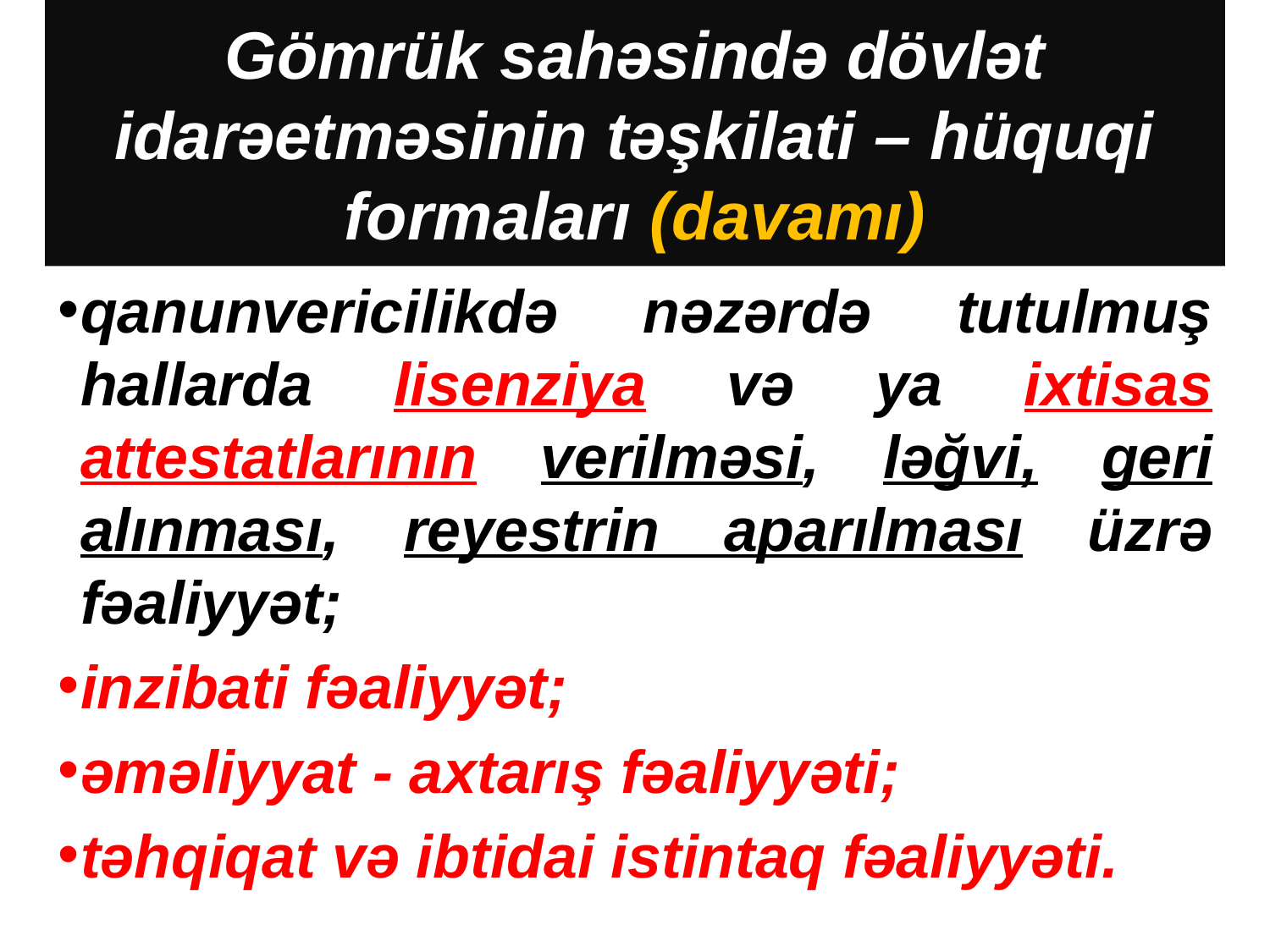

# Gömrük sahəsində dövlət idarəetməsinin təşkilati – hüquqi formaları (davamı)
qanunvericilikdə nəzərdə tutulmuş hallarda lisenziya və ya ixtisas attestatlarının verilməsi, ləğvi, geri alınması, reyestrin aparılması üzrə fəaliyyət;
inzibati fəaliyyət;
əməliyyat - axtarış fəaliyyəti;
təhqiqat və ibtidai istintaq fəaliyyəti.